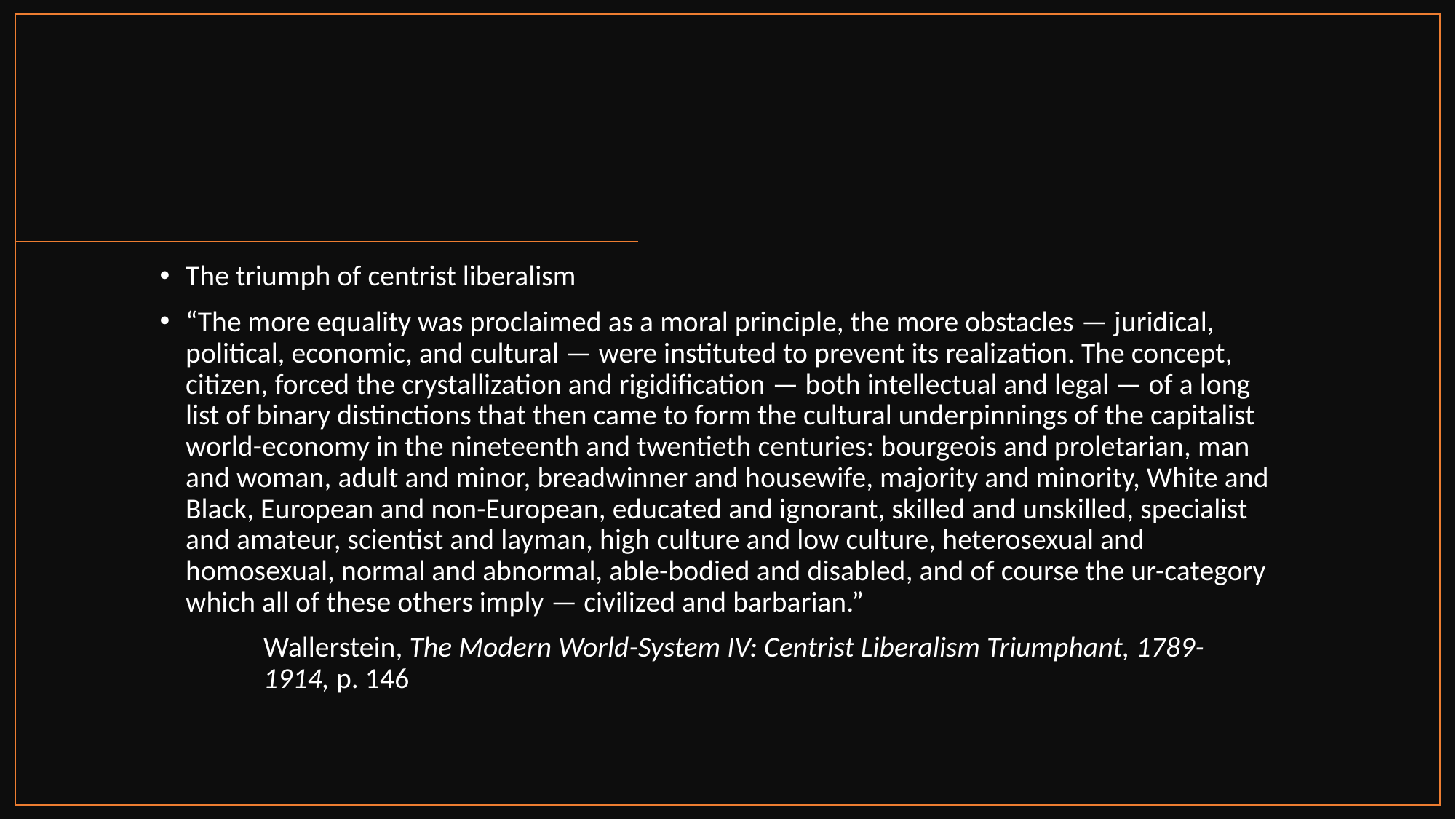

#
The triumph of centrist liberalism
“The more equality was proclaimed as a moral principle, the more obstacles — juridical, political, economic, and cultural — were instituted to prevent its realization. The concept, citizen, forced the crystallization and rigidification — both intellectual and legal — of a long list of binary distinctions that then came to form the cultural underpinnings of the capitalist world-economy in the nineteenth and twentieth centuries: bourgeois and proletarian, man and woman, adult and minor, breadwinner and housewife, majority and minority, White and Black, European and non-European, educated and ignorant, skilled and unskilled, specialist and amateur, scientist and layman, high culture and low culture, heterosexual and homosexual, normal and abnormal, able-bodied and disabled, and of course the ur-category which all of these others imply — civilized and barbarian.”
	Wallerstein, The Modern World-System IV: Centrist Liberalism Triumphant, 1789-	1914, p. 146